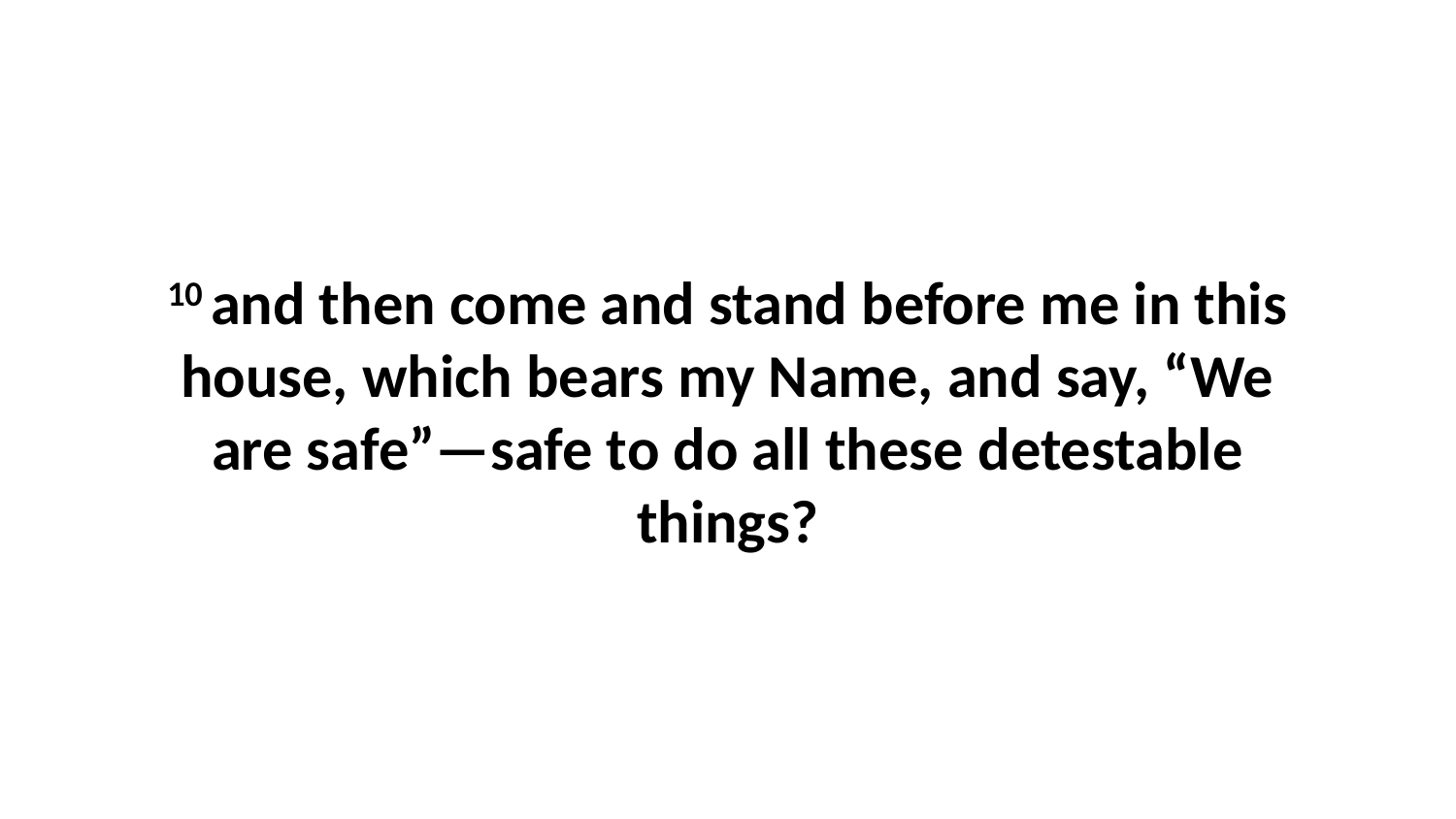

10 and then come and stand before me in this house, which bears my Name, and say, “We are safe”—safe to do all these detestable things?